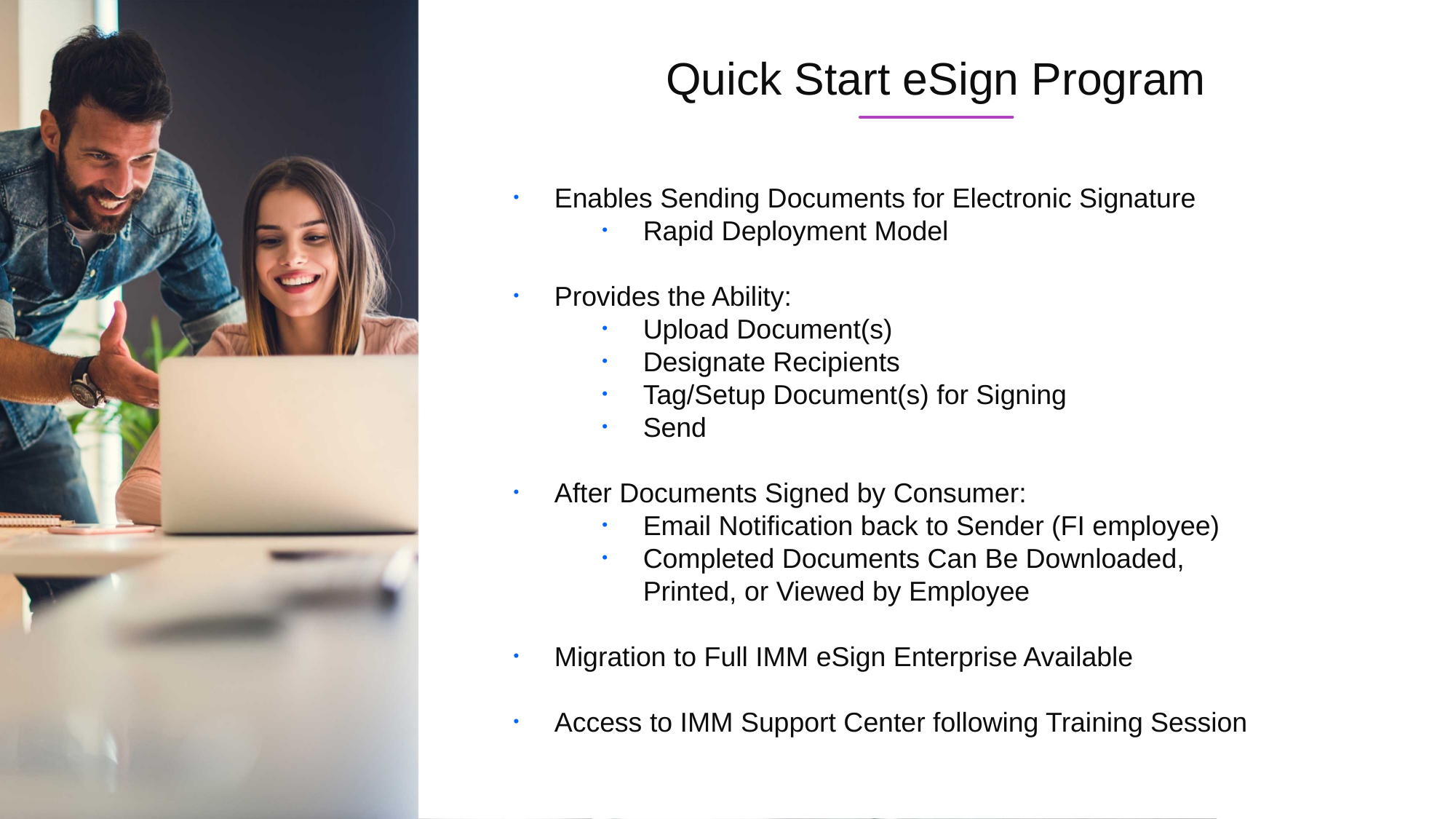

Quick Start eSign Program
Enables Sending Documents for Electronic Signature
Rapid Deployment Model

Provides the Ability:
Upload Document(s)
Designate Recipients
Tag/Setup Document(s) for Signing
Send

After Documents Signed by Consumer:
Email Notification back to Sender (FI employee)
Completed Documents Can Be Downloaded,
Printed, or Viewed by Employee

Migration to Full IMM eSign Enterprise Available

Access to IMM Support Center following Training Session